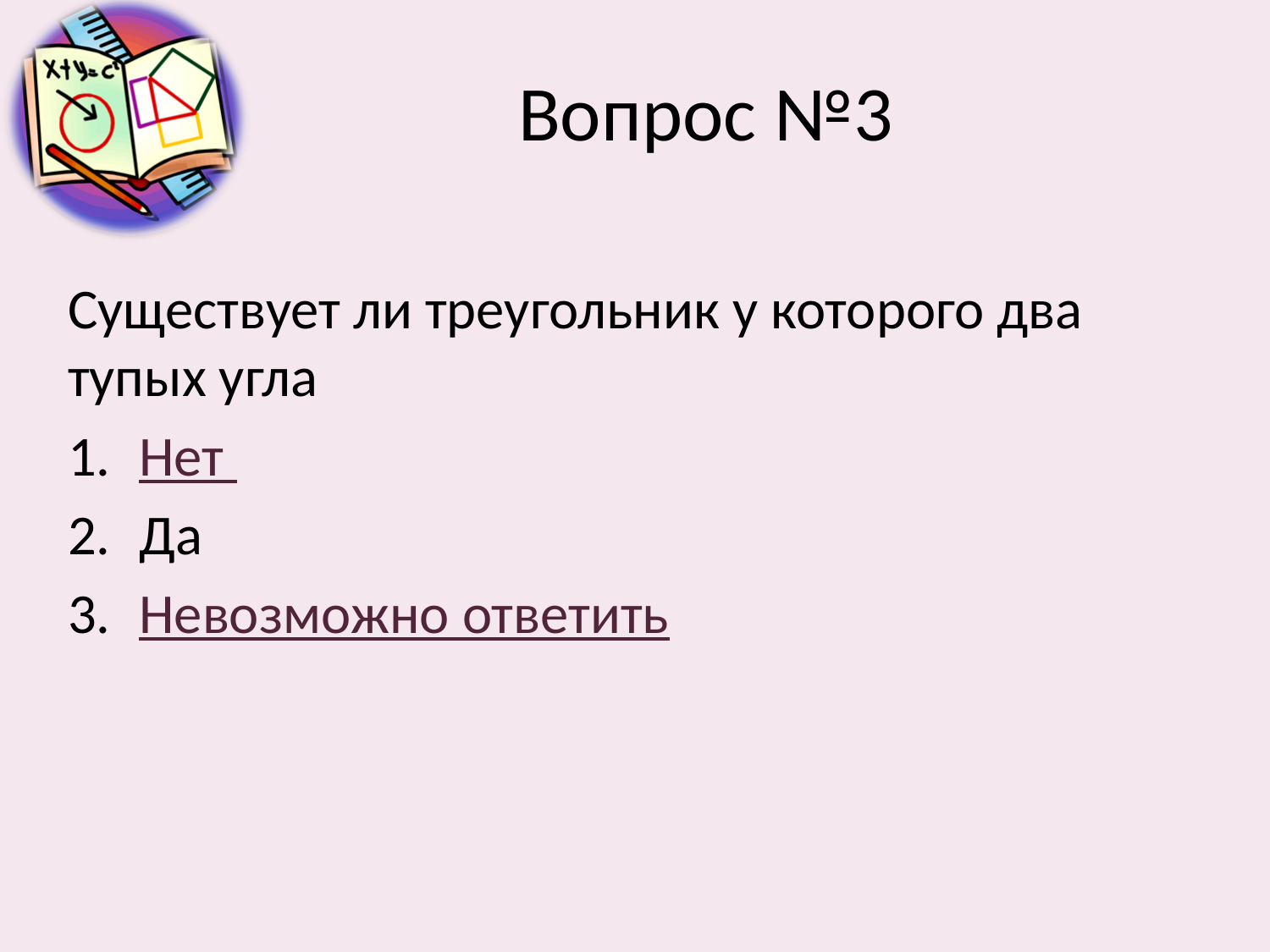

# Вопрос №3
Существует ли треугольник у которого два тупых угла
Нет
Да
Невозможно ответить